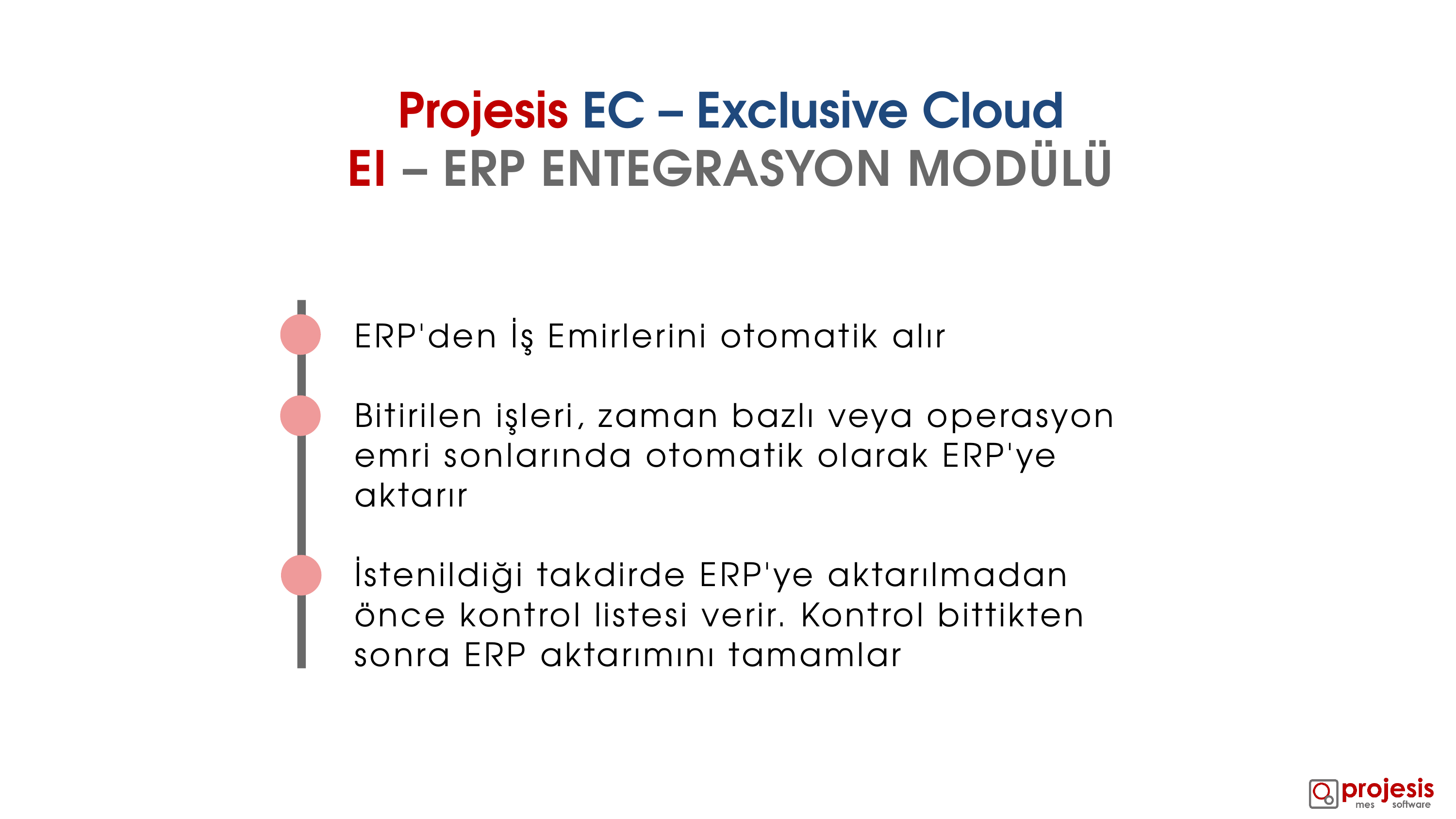

Projesis EC – Exclusive Cloud
EI – ERP ENTEGRASYON MODÜLÜ

ERP'den İş Emirlerini otomatik alır

Bitirilen işleri, zaman bazlı veya operasyon emri sonlarında otomatik olarak ERP'ye aktarır

İstenildiği takdirde ERP'ye aktarılmadan önce kontrol listesi verir. Kontrol bittikten sonra ERP aktarımını tamamlar